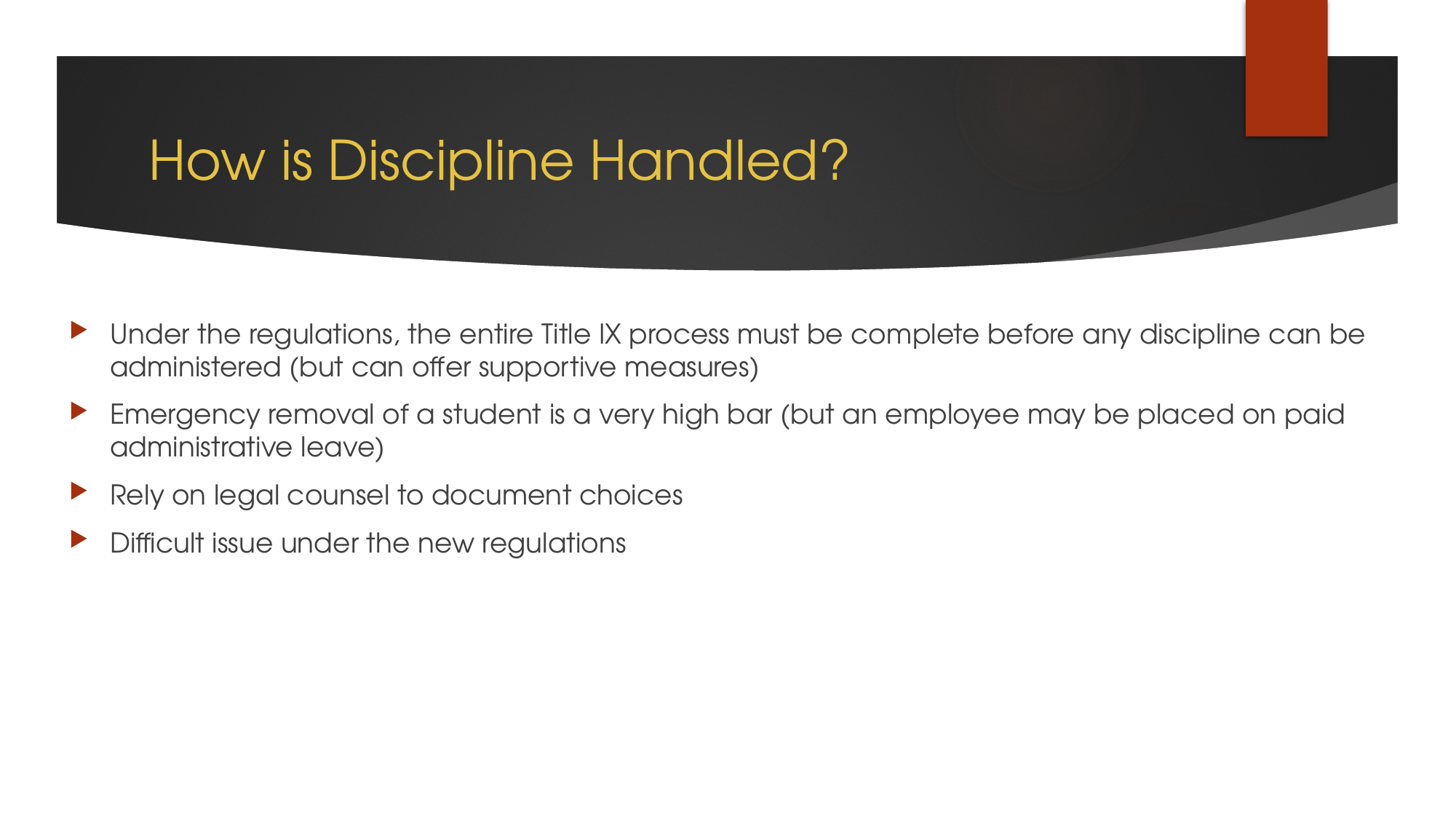

# How is Discipline Handled?
Under the regulations, the entire Title IX process must be complete before any discipline can be administered (but can offer supportive measures)
Emergency removal of a student is a very high bar (but an employee may be placed on paid administrative leave)
Rely on legal counsel to document choices
Difficult issue under the new regulations